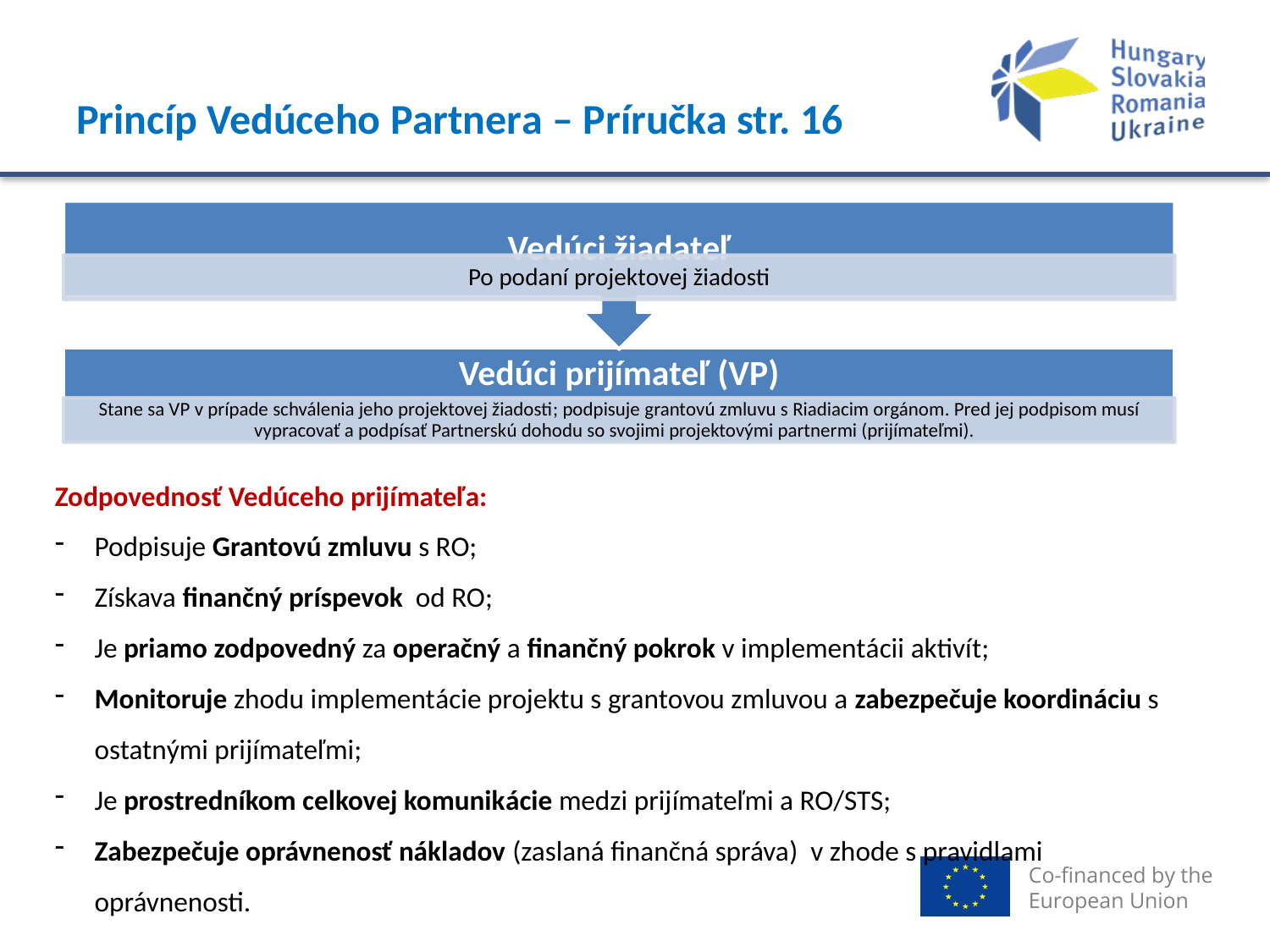

# Princíp Vedúceho Partnera – Príručka str. 16
Vedúci prijímateľ (VP)
Stane sa VP v prípade schválenia jeho projektovej žiadosti; podpisuje grantovú zmluvu s Riadiacim orgánom. Pred jej podpisom musí vypracovať a podpísať Partnerskú dohodu so svojimi projektovými partnermi (prijímateľmi).
Vedúci žiadateľ
Po podaní projektovej žiadosti
Zodpovednosť Vedúceho prijímateľa:
Podpisuje Grantovú zmluvu s RO;
Získava finančný príspevok  od RO;
Je priamo zodpovedný za operačný a finančný pokrok v implementácii aktivít;
Monitoruje zhodu implementácie projektu s grantovou zmluvou a zabezpečuje koordináciu s ostatnými prijímateľmi;
Je prostredníkom celkovej komunikácie medzi prijímateľmi a RO/STS;
Zabezpečuje oprávnenosť nákladov (zaslaná finančná správa)  v zhode s pravidlami oprávnenosti.